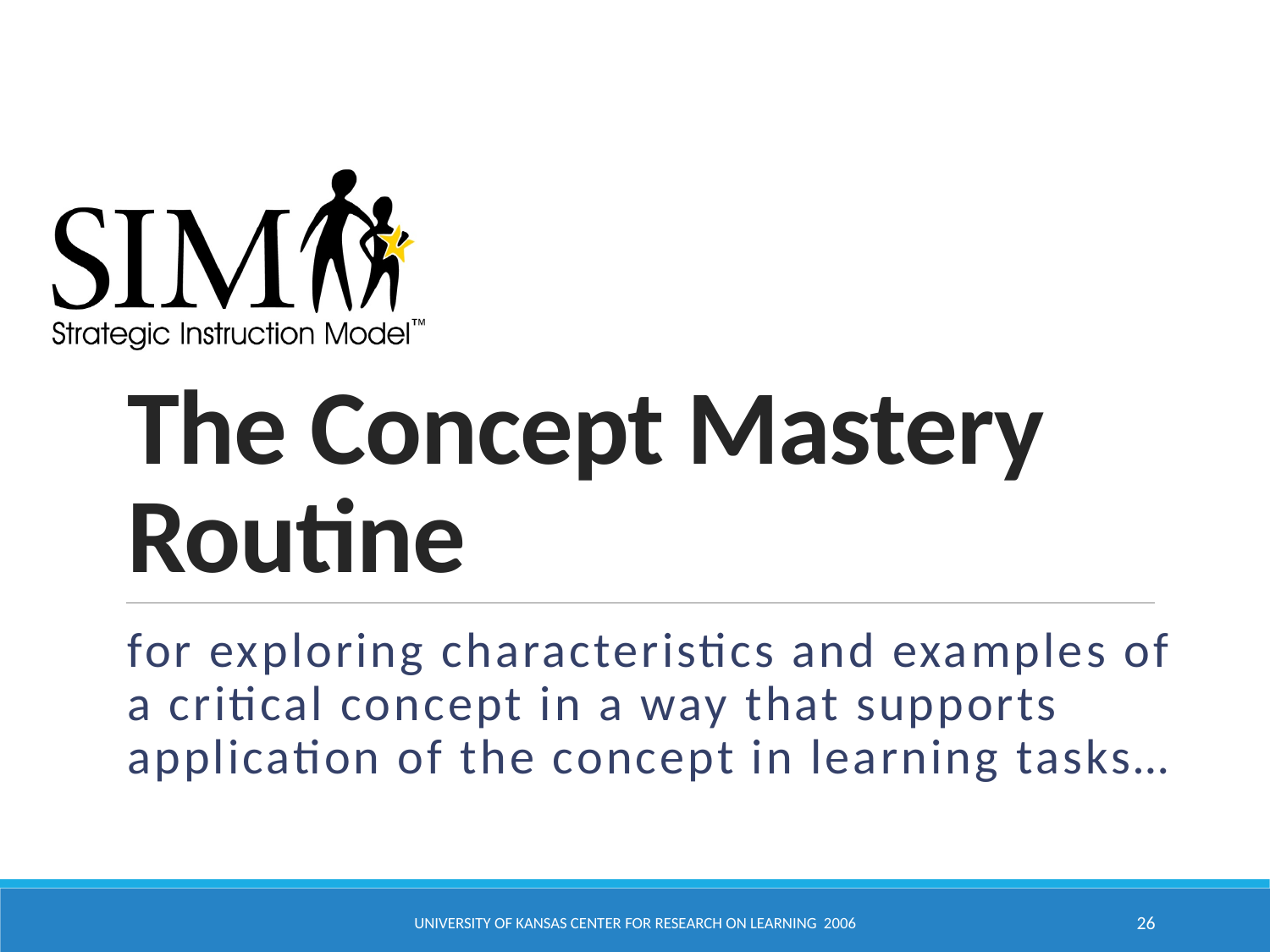

# The Concept Mastery  Routine
for exploring characteristics and examples of a critical concept in a way that supports application of the concept in learning tasks…

University of Kansas Center for Research on Learning  2006
26